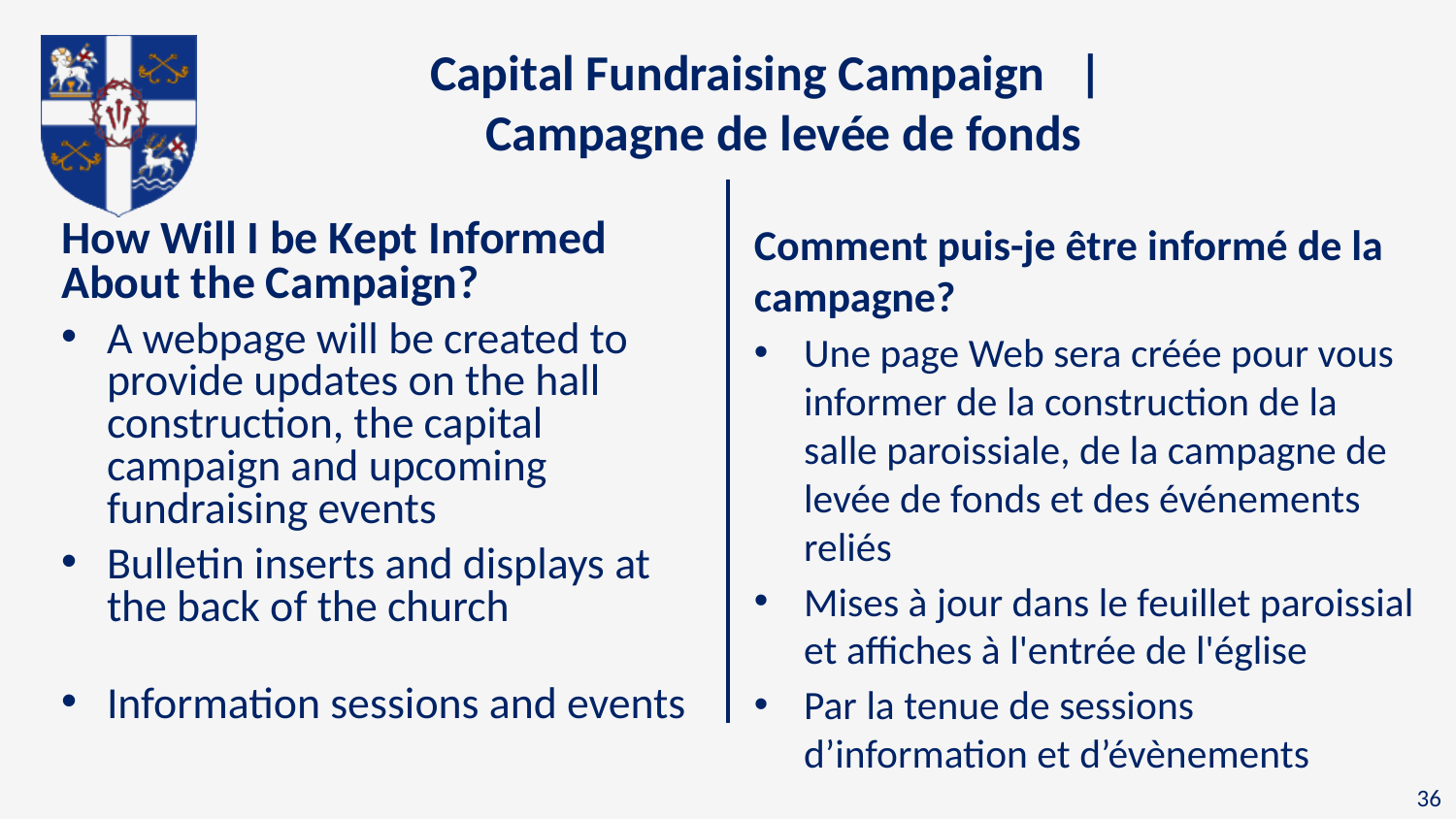

# Capital Fundraising Campaign   | Campagne de levée de fonds
How Will I be Kept Informed About the Campaign?
A webpage will be created to provide updates on the hall construction, the capital campaign and upcoming fundraising events
Bulletin inserts and displays at the back of the church
Information sessions and events
Comment puis-je être informé de la campagne?
Une page Web sera créée pour vous informer de la construction de la salle paroissiale, de la campagne de levée de fonds et des événements reliés
Mises à jour dans le feuillet paroissial et affiches à l'entrée de l'église
Par la tenue de sessions d’information et d’évènements
36